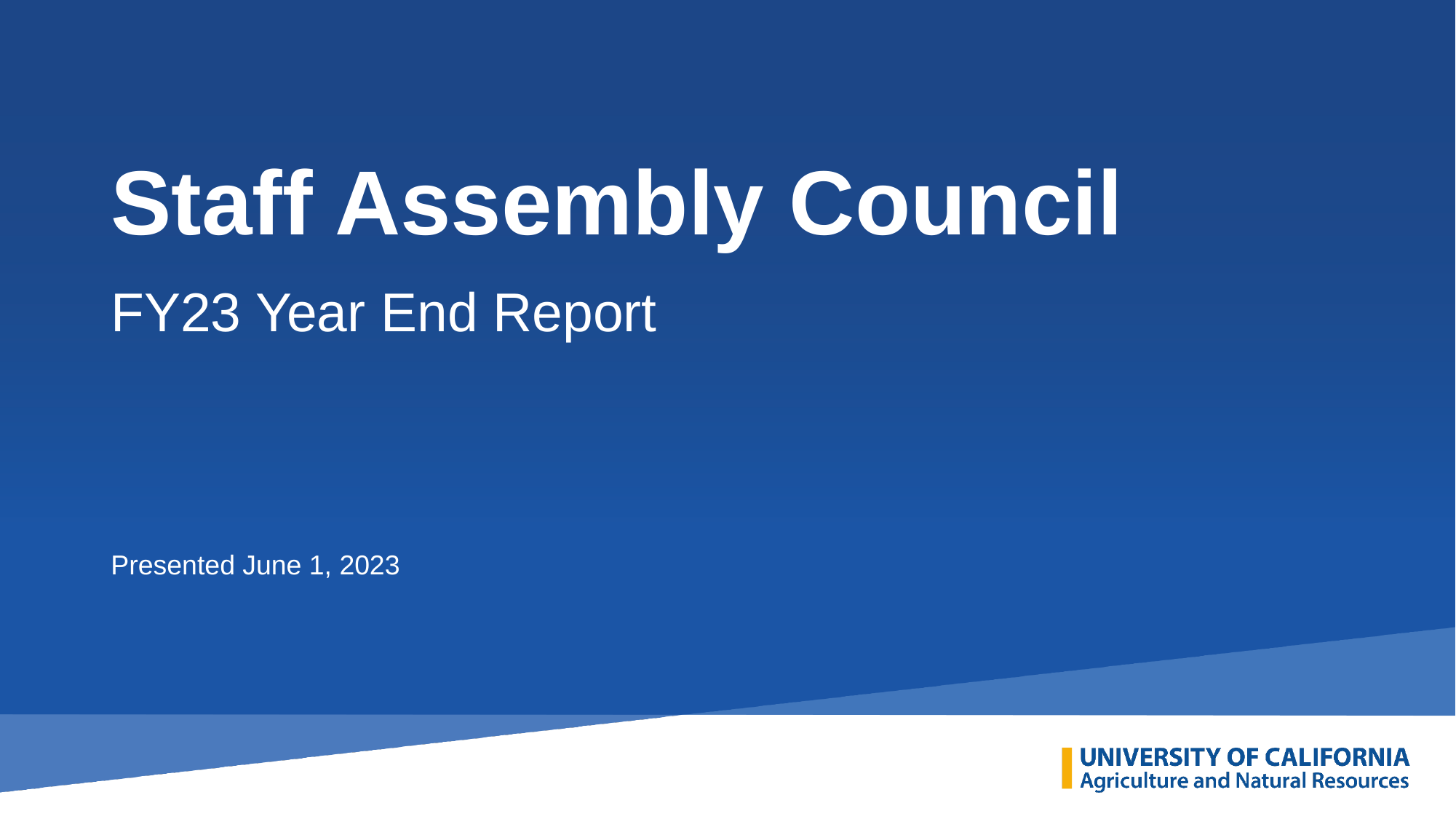

# Staff Assembly Council
FY23 Year End Report
Presented June 1, 2023